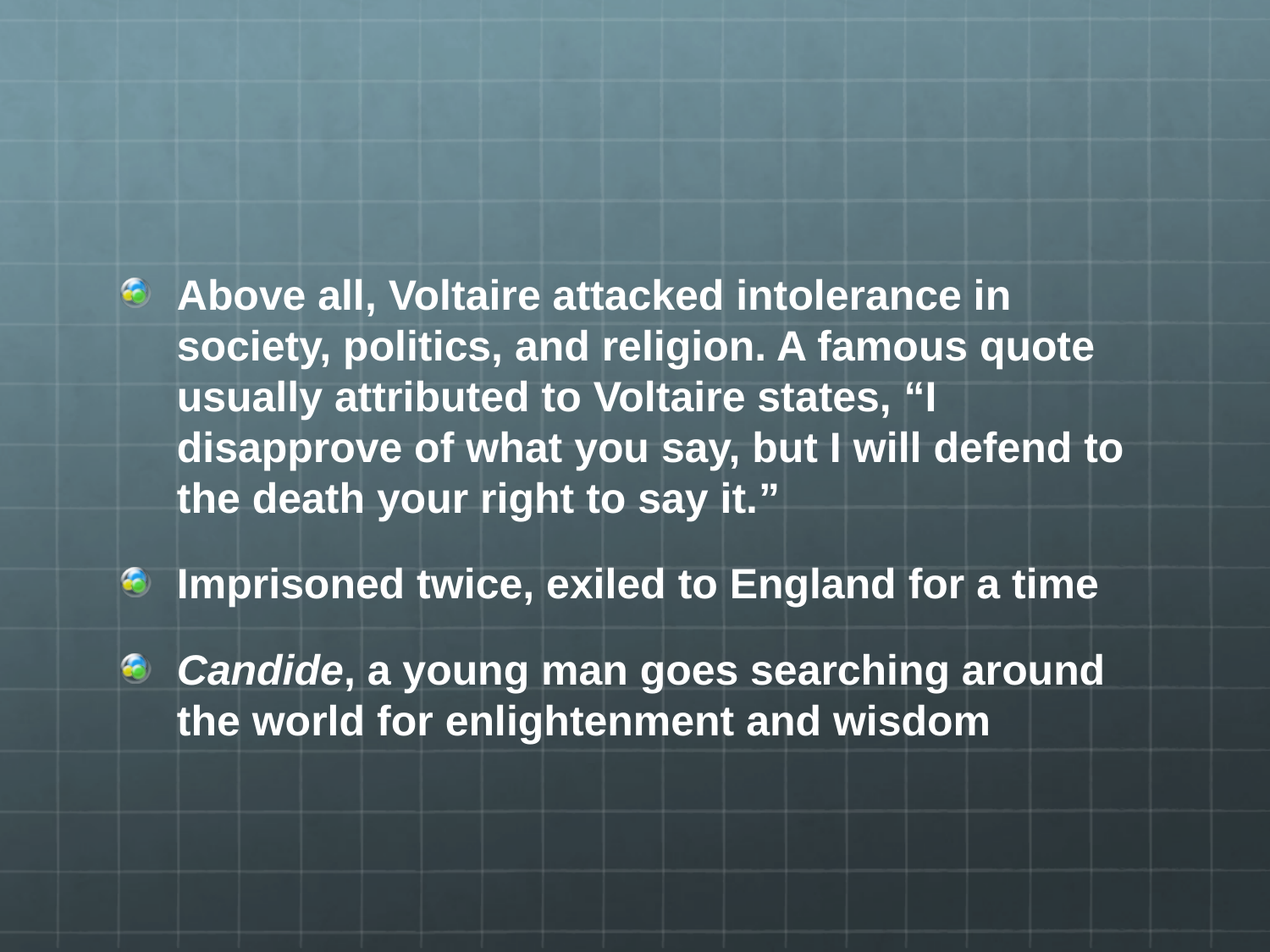

#
Above all, Voltaire attacked intolerance in society, politics, and religion. A famous quote usually attributed to Voltaire states, “I disapprove of what you say, but I will defend to the death your right to say it.”
Imprisoned twice, exiled to England for a time
Candide, a young man goes searching around the world for enlightenment and wisdom